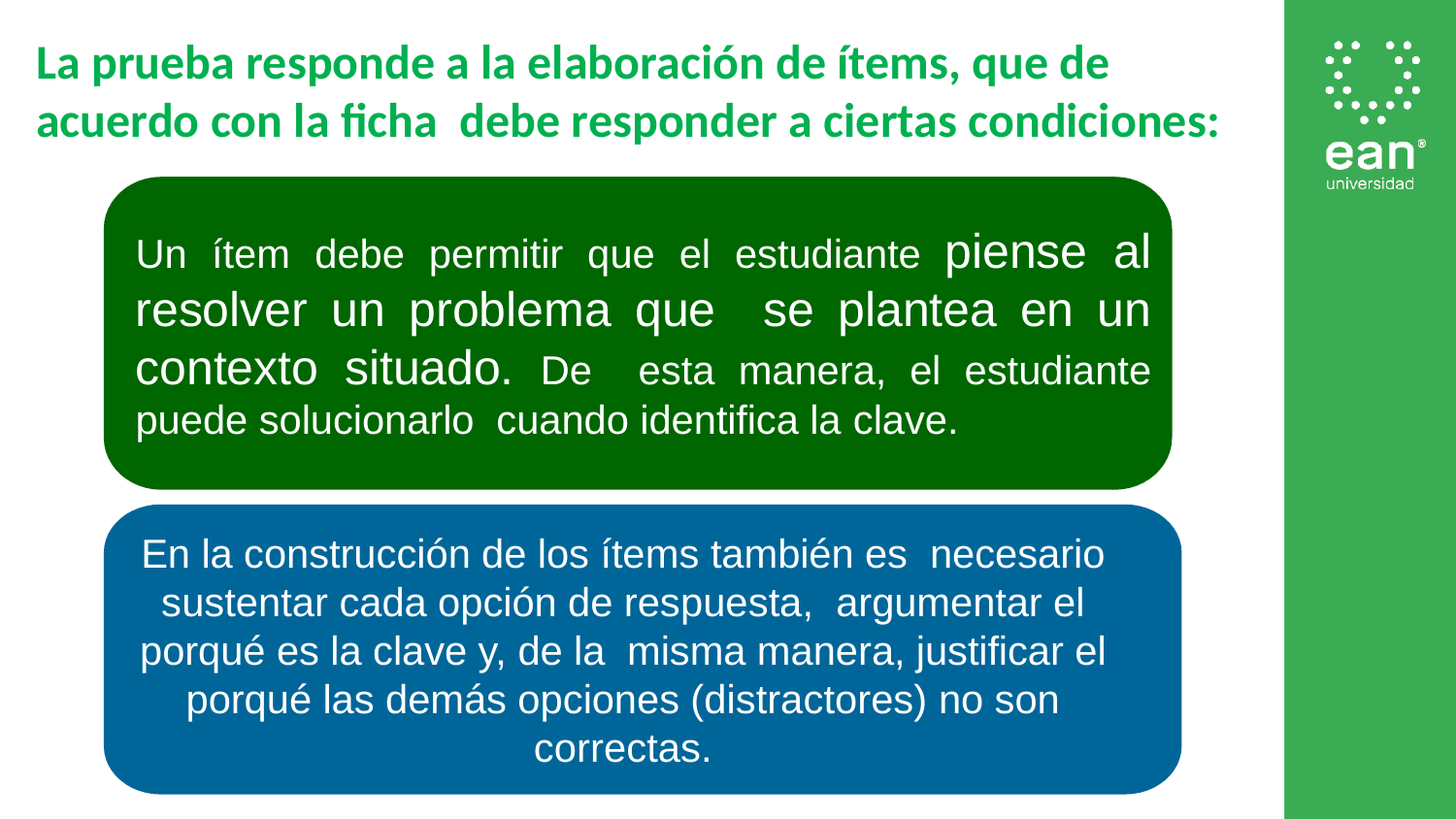

La prueba responde a la elaboración de ítems, que de acuerdo con la ficha  debe responder a ciertas condiciones:

Un ítem debe permitir que el estudiante piense al resolver un problema que  se plantea en un contexto situado. De  esta manera, el estudiante puede solucionarlo  cuando identifica la clave.

En la construcción de los ítems también es  necesario sustentar cada opción de respuesta,  argumentar el porqué es la clave y, de la  misma manera, justificar el porqué las demás opciones (distractores) no son correctas.